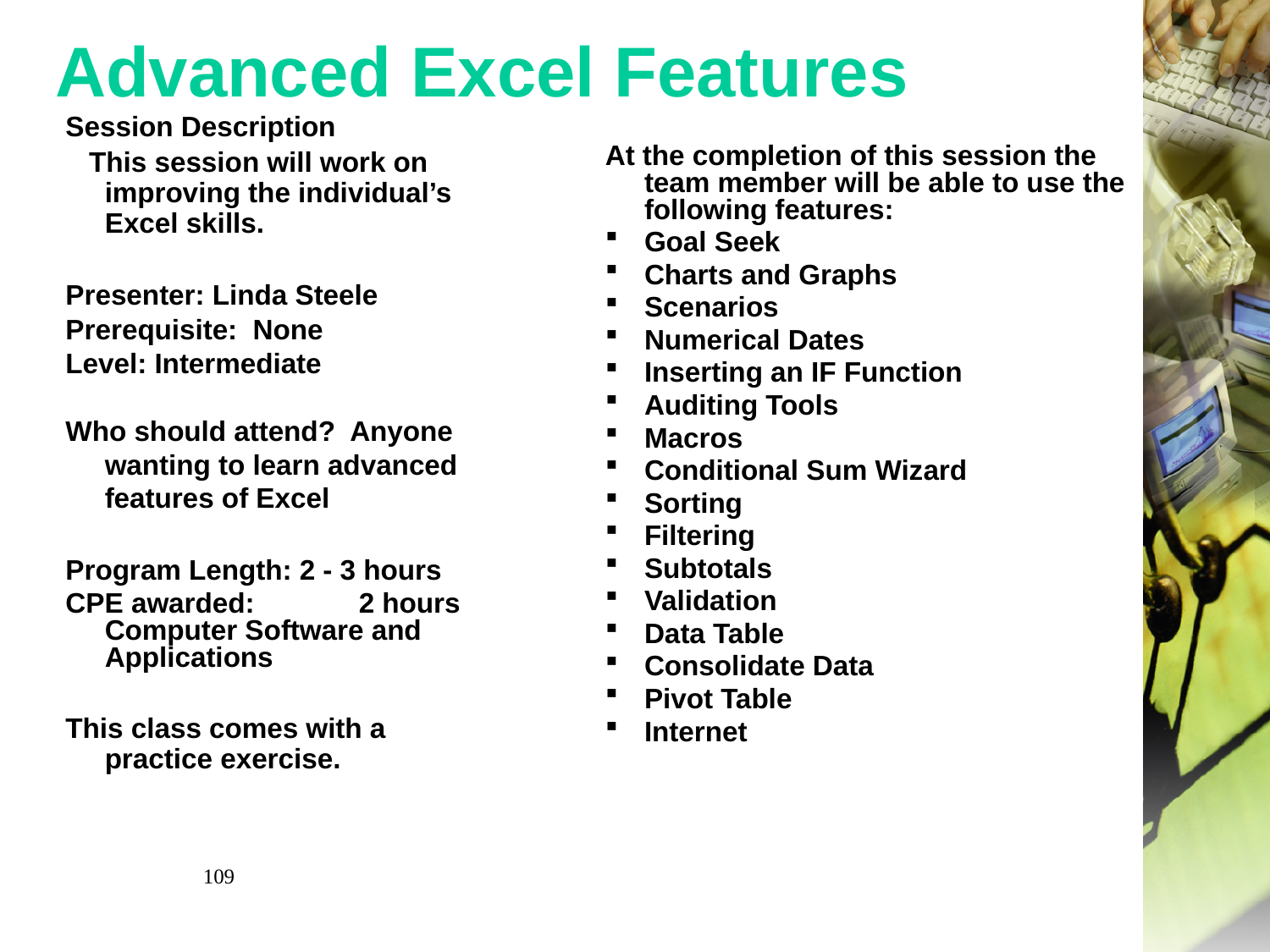

# Advanced Excel Features
Session Description
   This session will work on improving the individual’s Excel skills.

Presenter: Linda Steele
Prerequisite:  None
Level: Intermediate

Who should attend?  Anyone wanting to learn advanced features of Excel

Program Length: 2 - 3 hours
CPE awarded:	2 hours Computer Software and Applications

This class comes with a practice exercise.

At the completion of this session the team member will be able to use the following features:
Goal Seek
Charts and Graphs
Scenarios
Numerical Dates
Inserting an IF Function
Auditing Tools
Macros
Conditional Sum Wizard
Sorting
Filtering
Subtotals
Validation
Data Table
Consolidate Data
Pivot Table
Internet
109